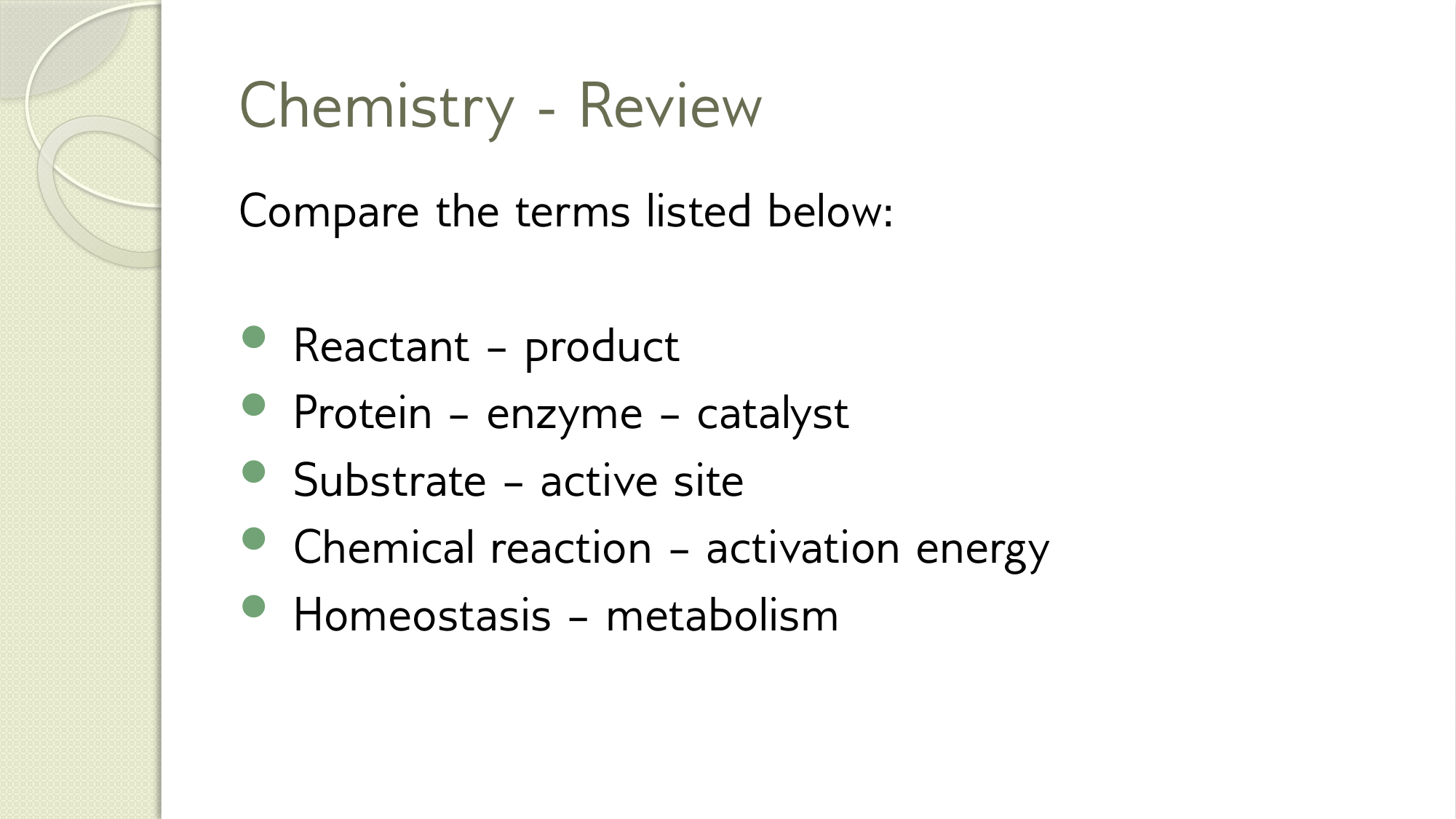

# Chemistry - Review
Compare the terms listed below:

Reactant – product
Protein – enzyme – catalyst
Substrate – active site
Chemical reaction – activation energy
Homeostasis – metabolism